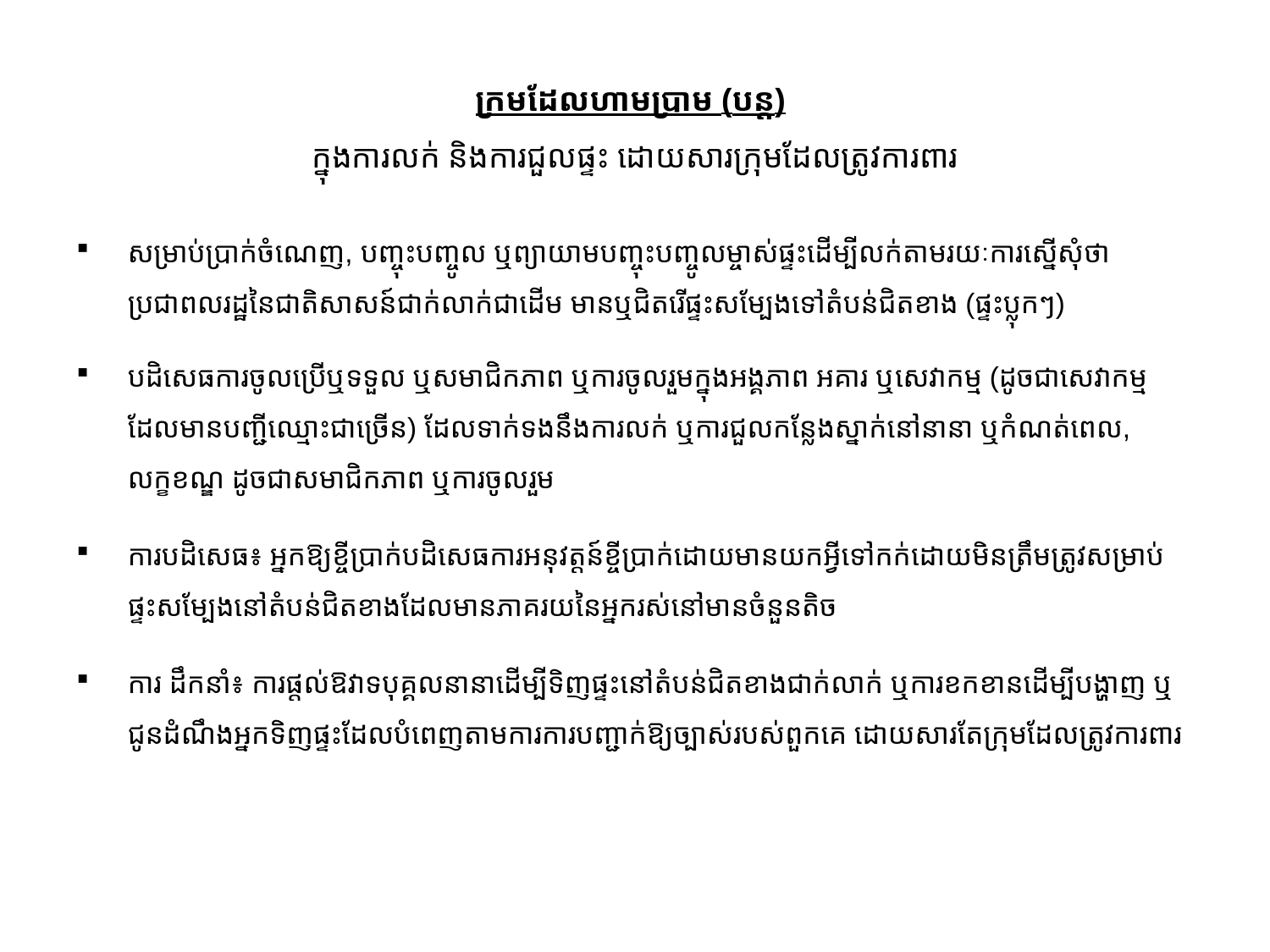

# ក្រមដែលហាមប្រាម (បន្ត) ក្នុងការលក់ និងការជួលផ្ទះ ដោយសារក្រុមដែលត្រូវការពារ
សម្រាប់ប្រាក់ចំណេញ, បញ្ចុះបញ្ចូល ឬព្យាយាមបញ្ចុះបញ្ចូលម្ចាស់ផ្ទះដើម្បីលក់តាមរយៈការស្នើសុំថា ប្រជាពលរដ្ឋនៃជាតិសាសន៍ជាក់លាក់ជាដើម មានឬជិតរើផ្ទះសម្បែងទៅតំបន់ជិតខាង (ផ្ទះប្លុកៗ)

បដិសេធការចូលប្រើឬទទួល ឬសមាជិកភាព ឬការចូលរួមក្នុងអង្គភាព អគារ ឬសេវាកម្ម (ដូចជាសេវាកម្មដែលមានបញ្ជីឈ្មោះជាច្រើន) ដែលទាក់ទងនឹងការលក់​ ឬការជួលកន្លែងស្នាក់នៅនានា ឬកំណត់ពេល, លក្ខខណ្ឌ ដូចជាសមាជិកភាព ឬការចូលរួម

ការបដិសេធ៖ អ្នកឱ្យខ្ចីប្រាក់បដិសេធការអនុវត្តន៍ខ្ចីប្រាក់ដោយមានយកអ្វីទៅកក់ដោយមិនត្រឹមត្រូវសម្រាប់ផ្ទះសម្បែងនៅតំបន់ជិតខាងដែលមានភាគរយនៃអ្នករស់នៅមានចំនួនតិច

ការ ដឹកនាំ៖ ការផ្តល់ឱវាទបុគ្គលនានាដើម្បីទិញផ្ទះនៅតំបន់ជិតខាងជាក់លាក់ ឬការខកខានដើម្បីបង្ហាញ ឬជូនដំណឹងអ្នកទិញផ្ទះដែលបំពេញតាមការការបញ្ជាក់ឱ្យច្បាស់របស់ពួកគេ ដោយសារតែក្រុមដែលត្រូវការពារ